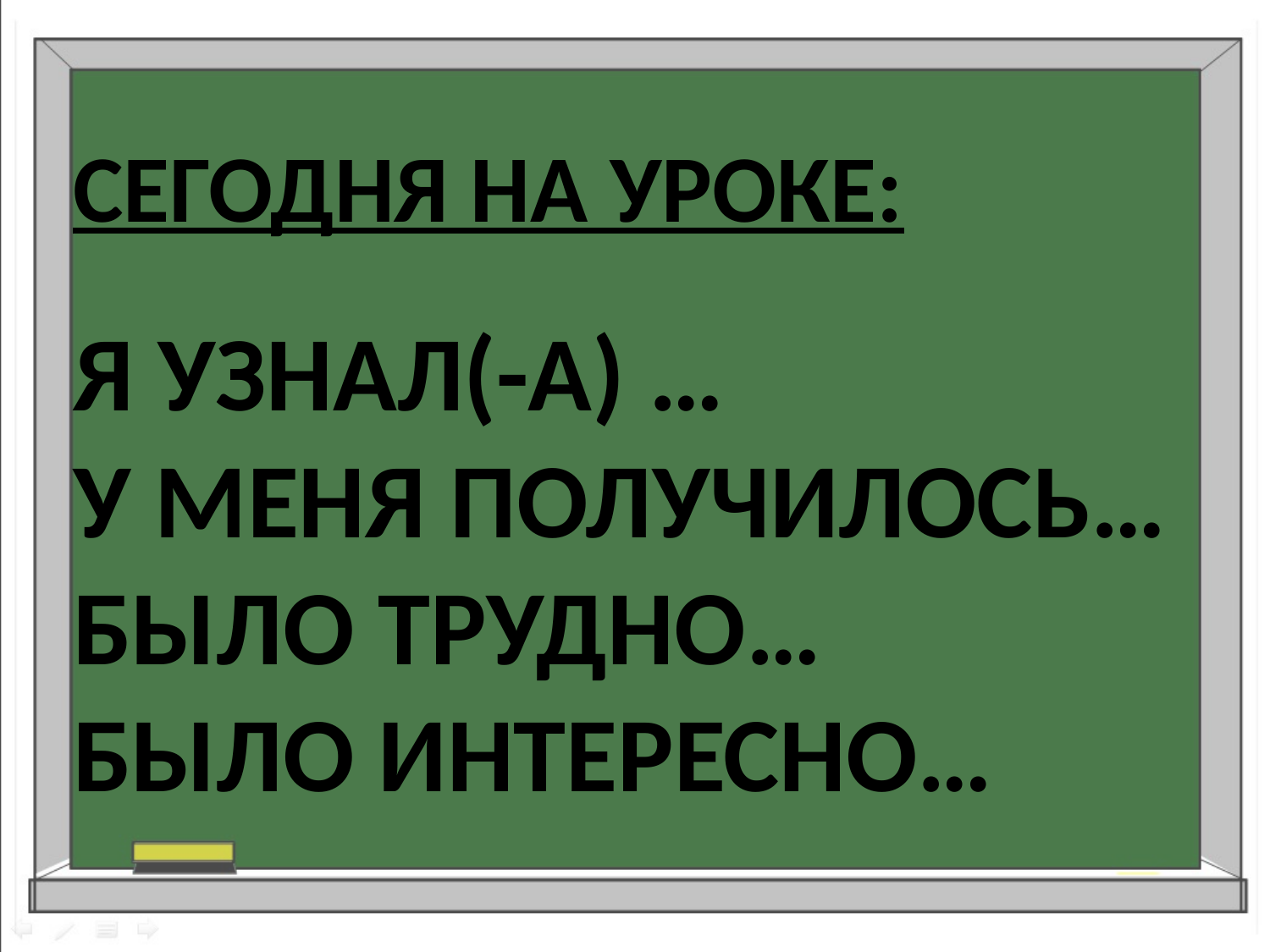

СЕГОДНЯ НА УРОКЕ:
Я УЗНАЛ(-А) …
У МЕНЯ ПОЛУЧИЛОСЬ…
БЫЛО ТРУДНО…
БЫЛО ИНТЕРЕСНО…